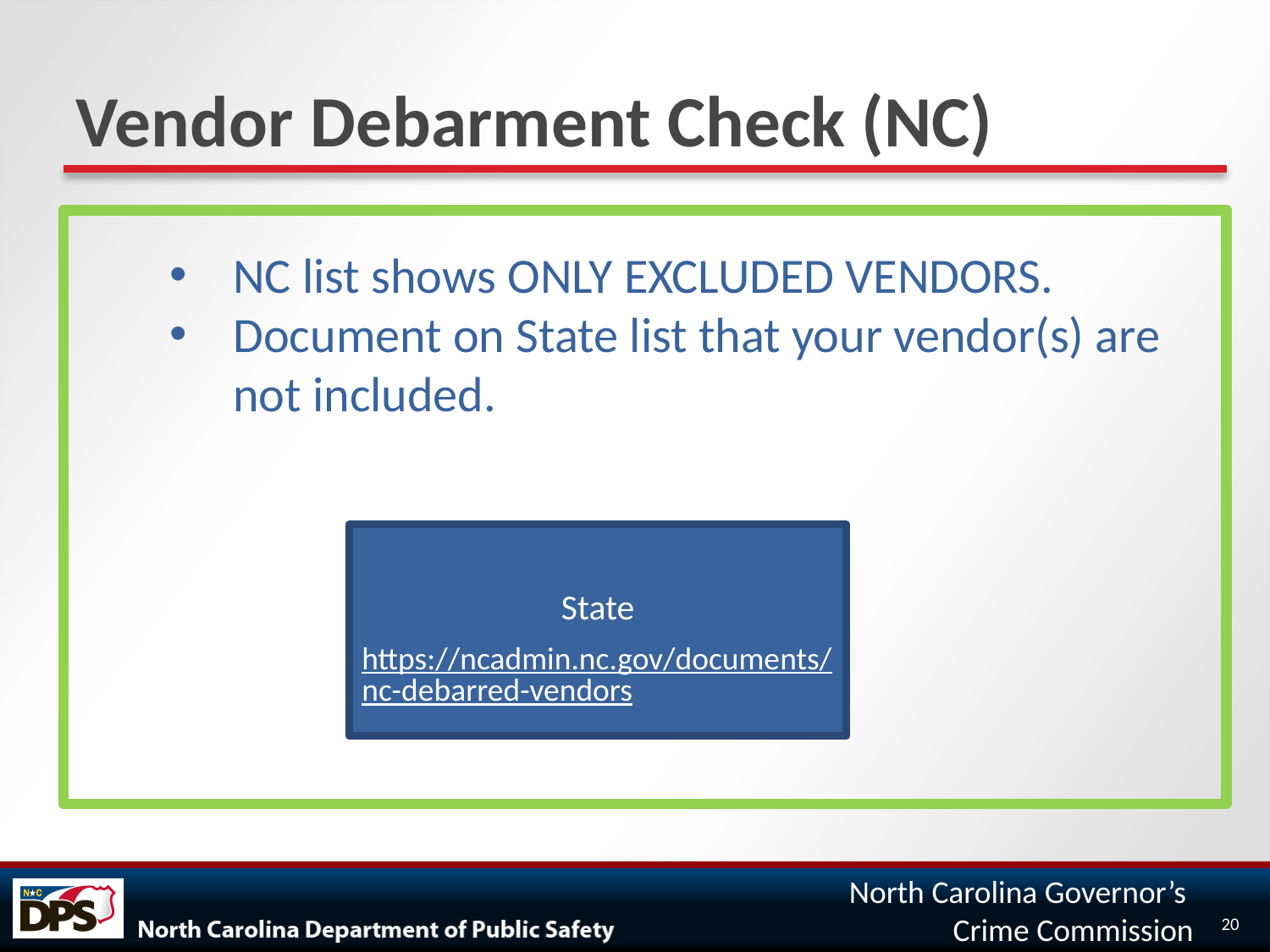

# Vendor Debarment Check (NC)

NC list shows ONLY EXCLUDED VENDORS.
Document on State list that your vendor(s) are not included.

State

https://ncadmin.nc.gov/documents/nc-debarred-vendors
20
North Carolina Governor’s
Crime Commission